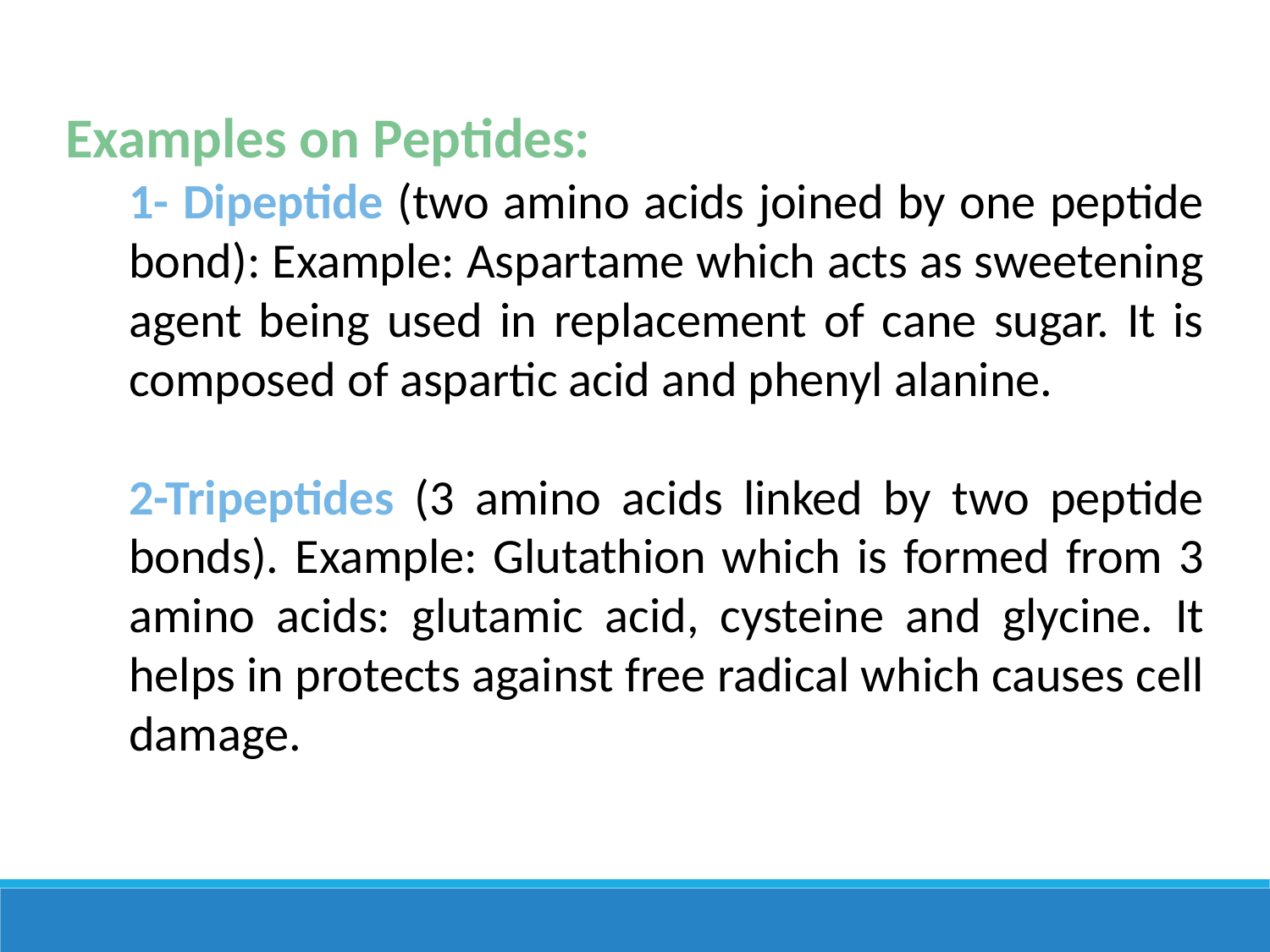

Examples on Peptides:
1- Dipeptide (two amino acids joined by one peptide bond): Example: Aspartame which acts as sweetening agent being used in replacement of cane sugar. It is composed of aspartic acid and phenyl alanine.

2-Tripeptides (3 amino acids linked by two peptide bonds). Example: Glutathion which is formed from 3 amino acids: glutamic acid, cysteine and glycine. It helps in protects against free radical which causes cell damage.